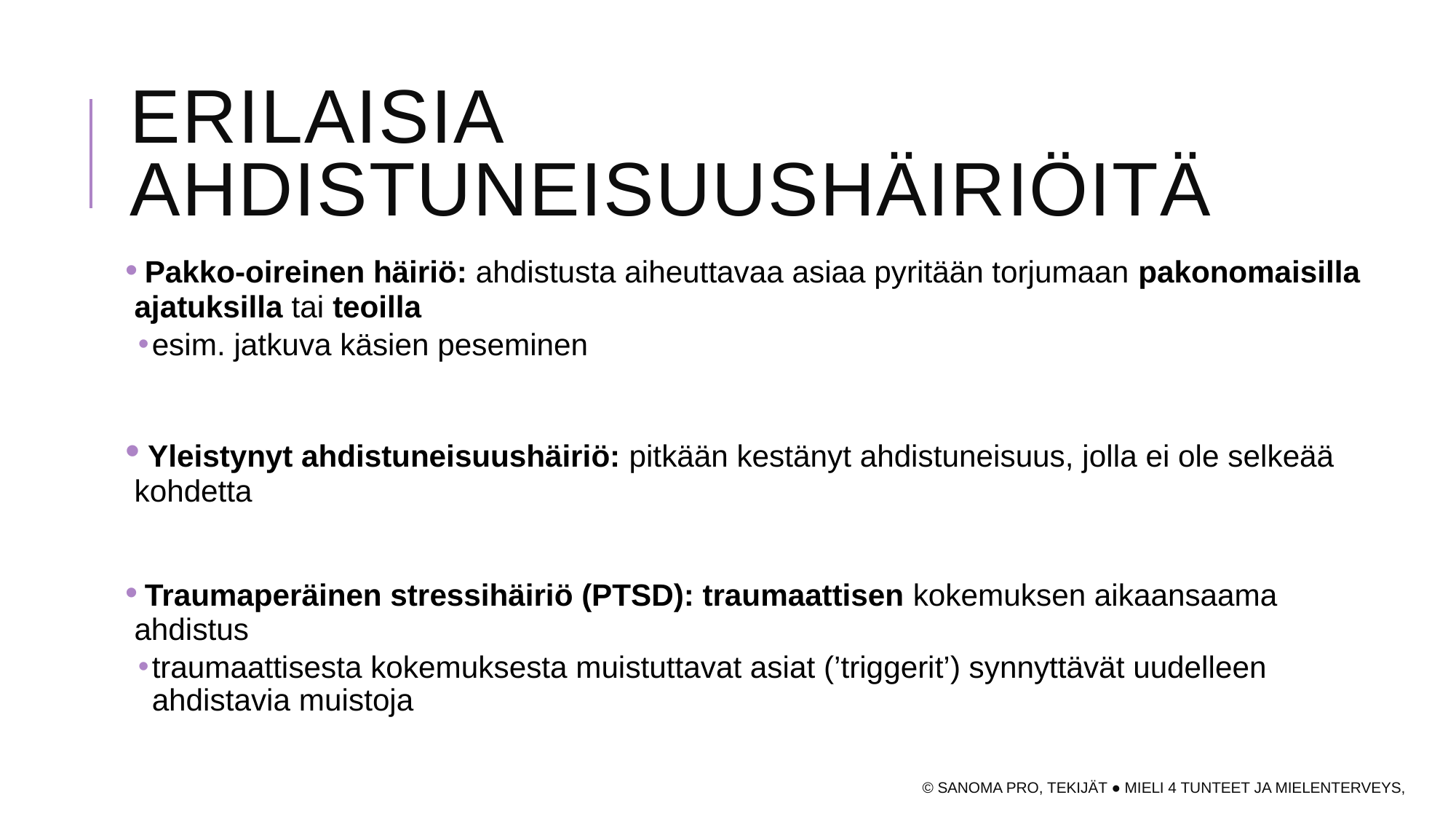

# Erilaisia ahdistuneisuushäiriöitä
 Pakko-oireinen häiriö: ahdistusta aiheuttavaa asiaa pyritään torjumaan pakonomaisilla ajatuksilla tai teoilla
esim. jatkuva käsien peseminen

 Yleistynyt ahdistuneisuushäiriö: pitkään kestänyt ahdistuneisuus, jolla ei ole selkeää kohdetta

 Traumaperäinen stressihäiriö (PTSD): traumaattisen kokemuksen aikaansaama ahdistus
traumaattisesta kokemuksesta muistuttavat asiat (’triggerit’) synnyttävät uudelleen ahdistavia muistoja

© Sanoma Pro, Tekijät ● Mieli 4 tunteet ja mielenterveys,